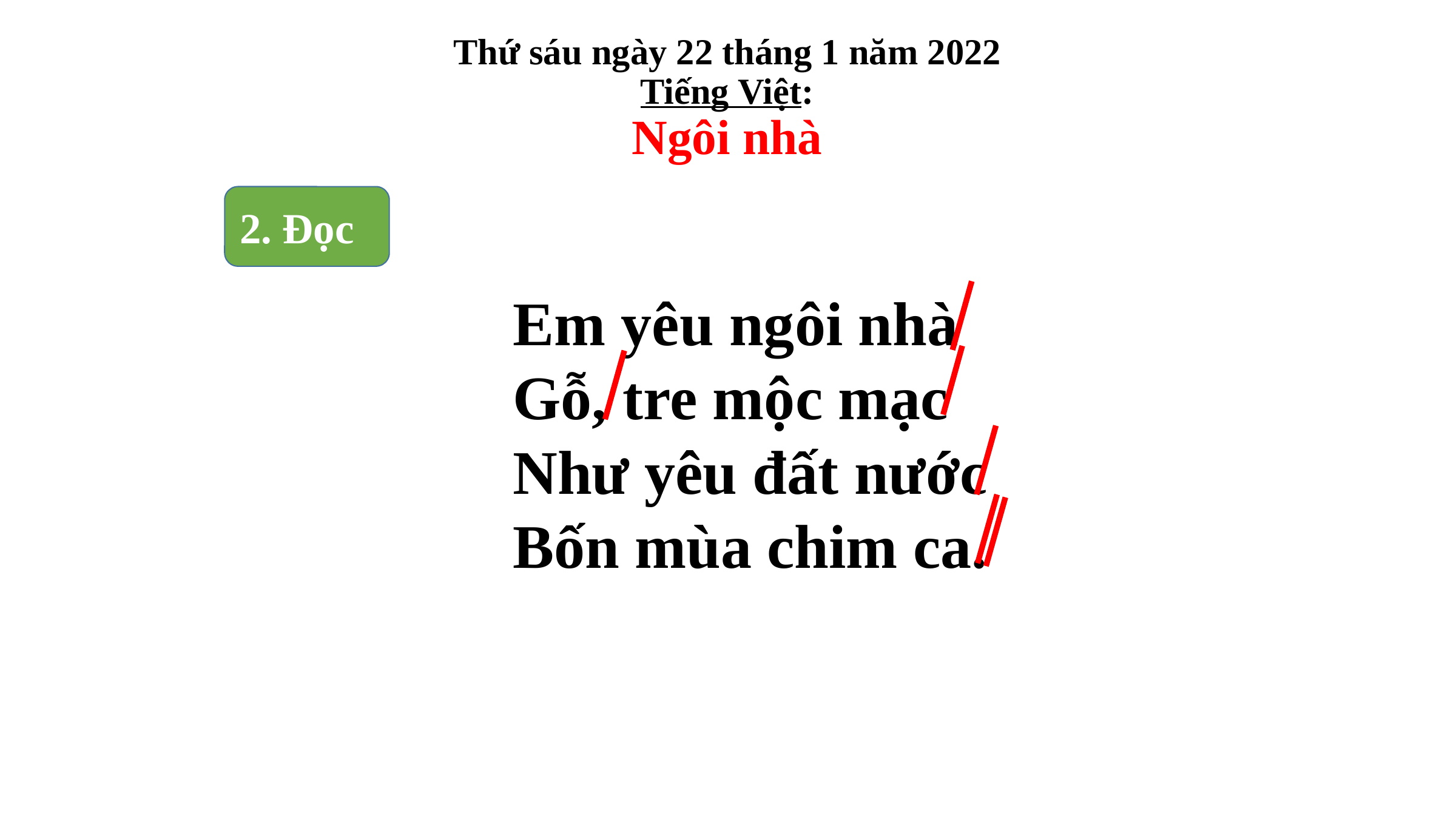

Thứ sáu ngày 22 tháng 1 năm 2022
Tiếng Việt:
Ngôi nhà
2. Đọc
Em yêu ngôi nhà
Gỗ, tre mộc mạc
Như yêu đất nước
Bốn mùa chim ca.